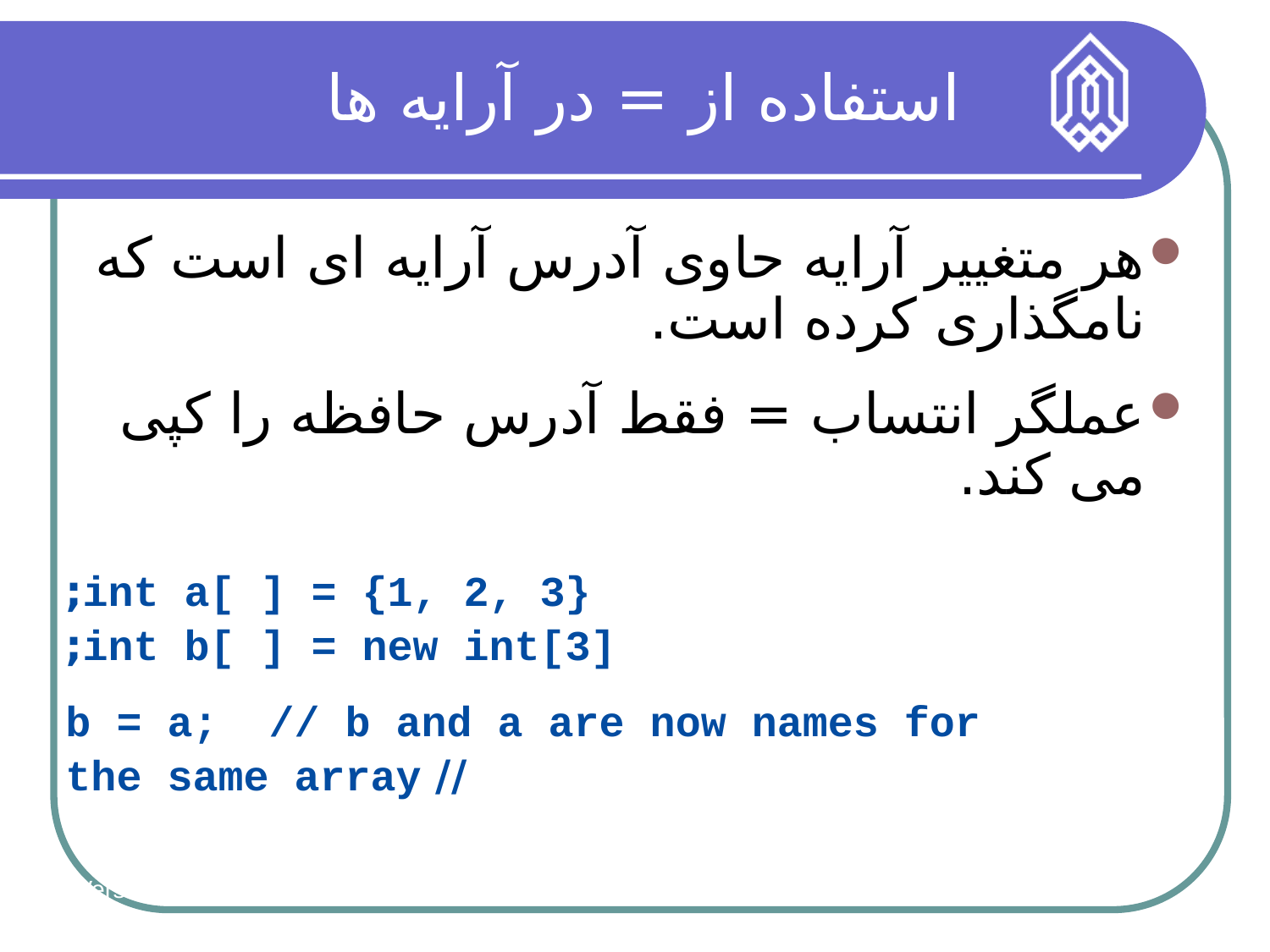

استفاده از = در آرایه ها
هر متغییر آرایه حاوی آدرس آرایه ای است که نامگذاری کرده است.

عملگر انتساب = فقط آدرس حافظه را کپی می کند.

int a[ ] = {1, 2, 3};
int b[ ] = new int[3];

b = a;  // b and a are now names for
		   // the same array
Version 9/10
62